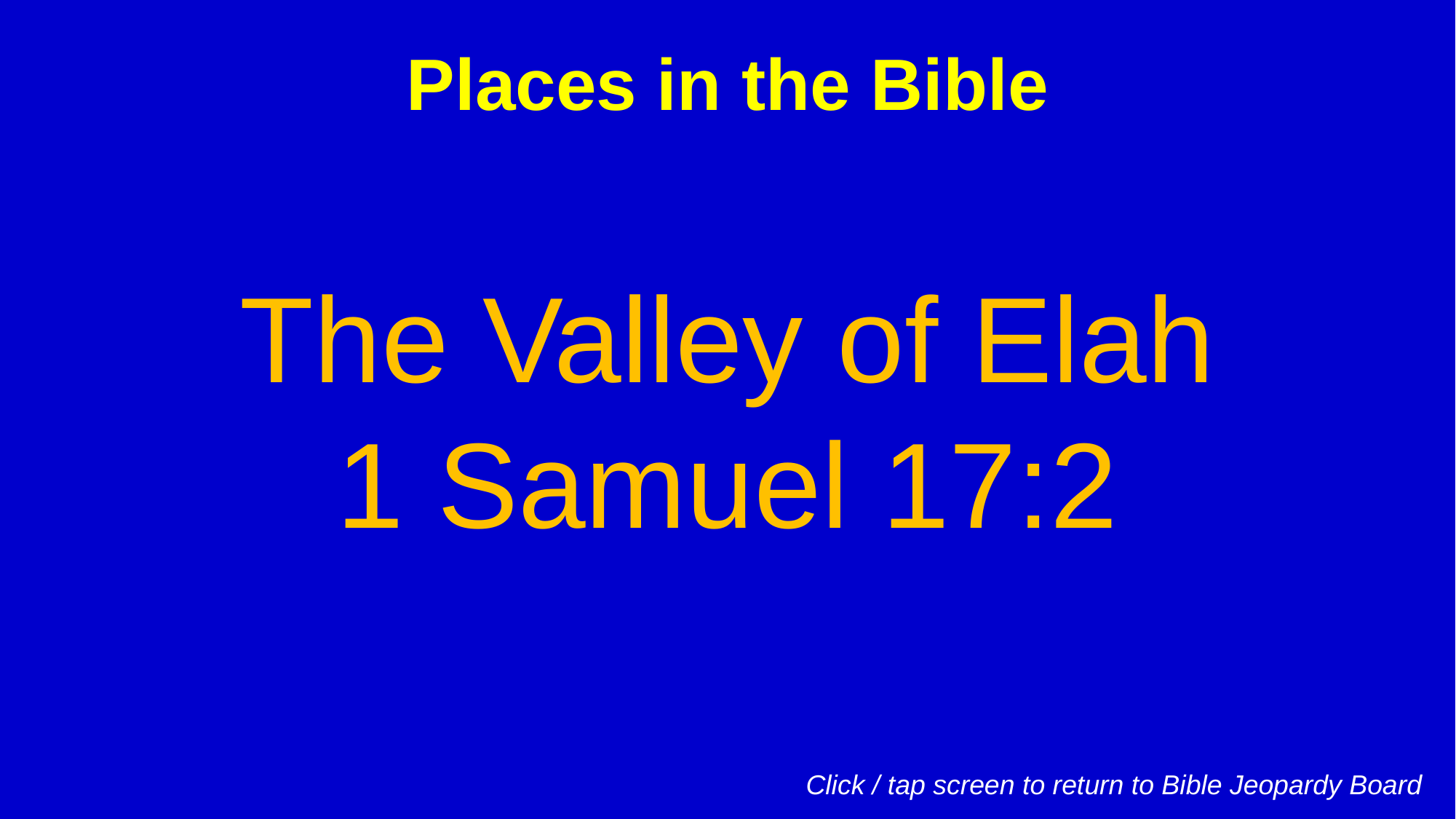

Places in the Bible

The Valley of Elah
1 Samuel 17:2
Click / tap screen to return to Bible Jeopardy Board